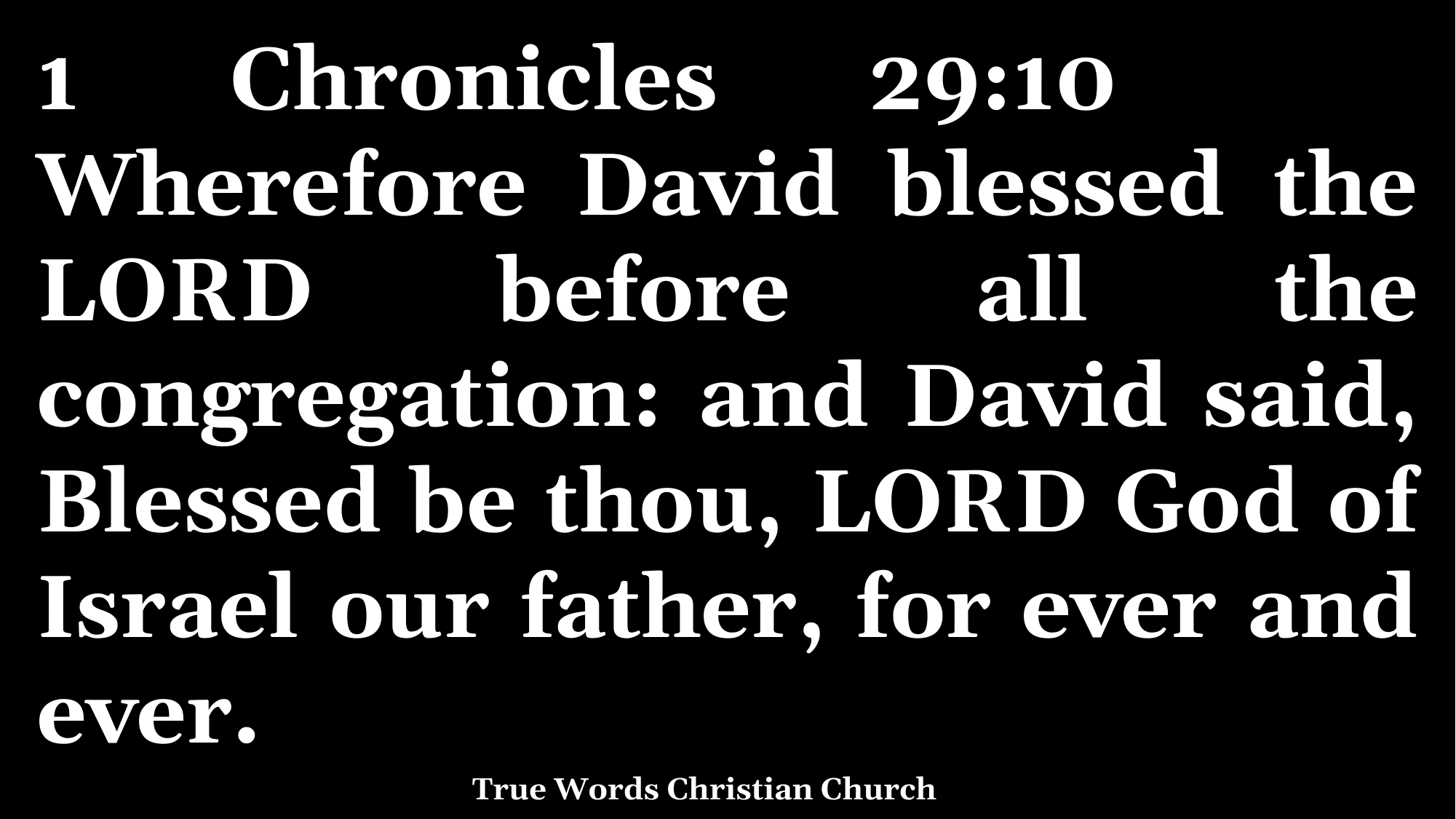

1 Chronicles 29:10   Wherefore David blessed the LORD before all the congregation: and David said, Blessed be thou, LORD God of Israel our father, for ever and ever.
True Words Christian Church